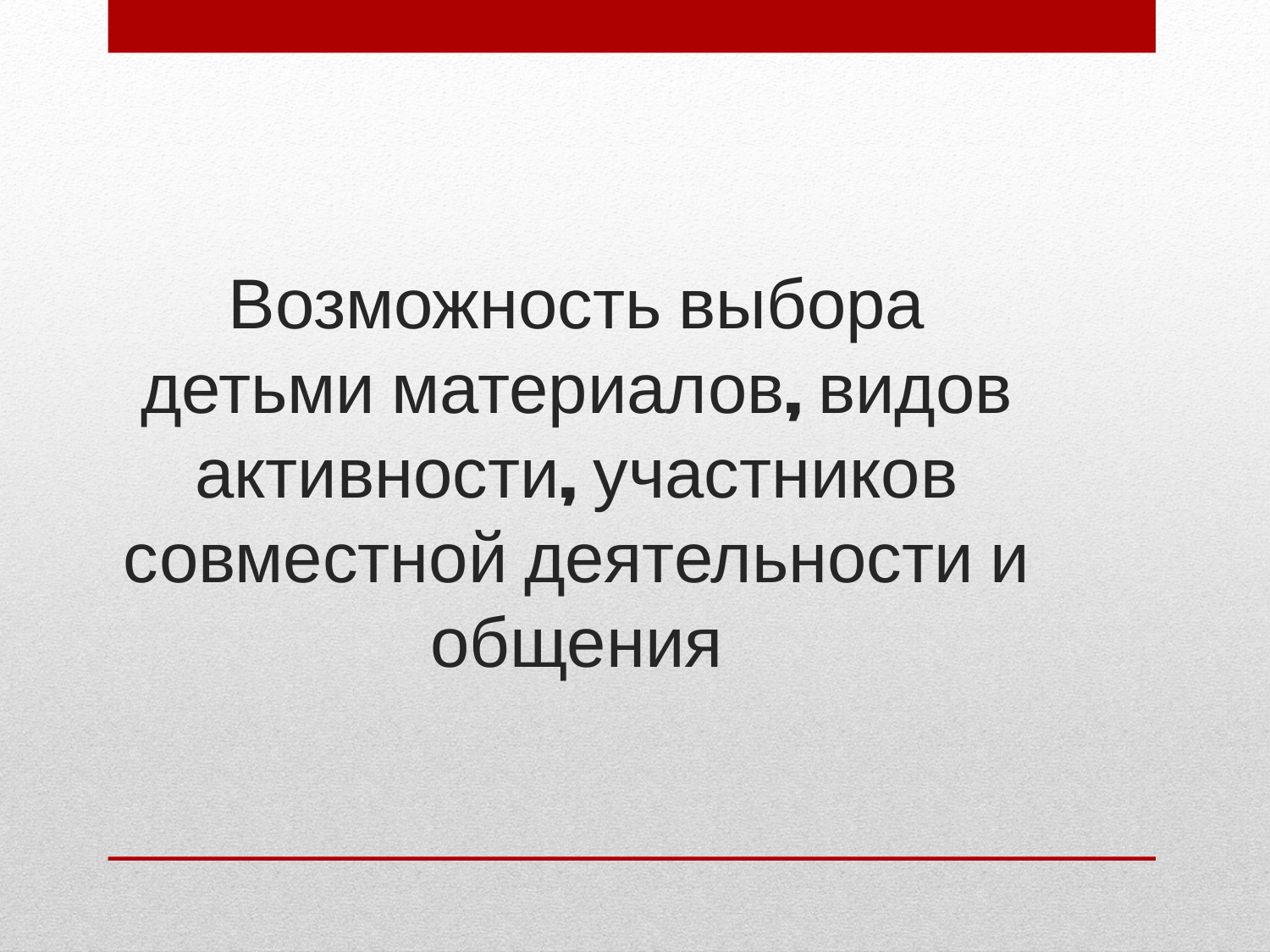

# Возможность выбора детьми материалов, видов активности, участников совместной деятельности и общения